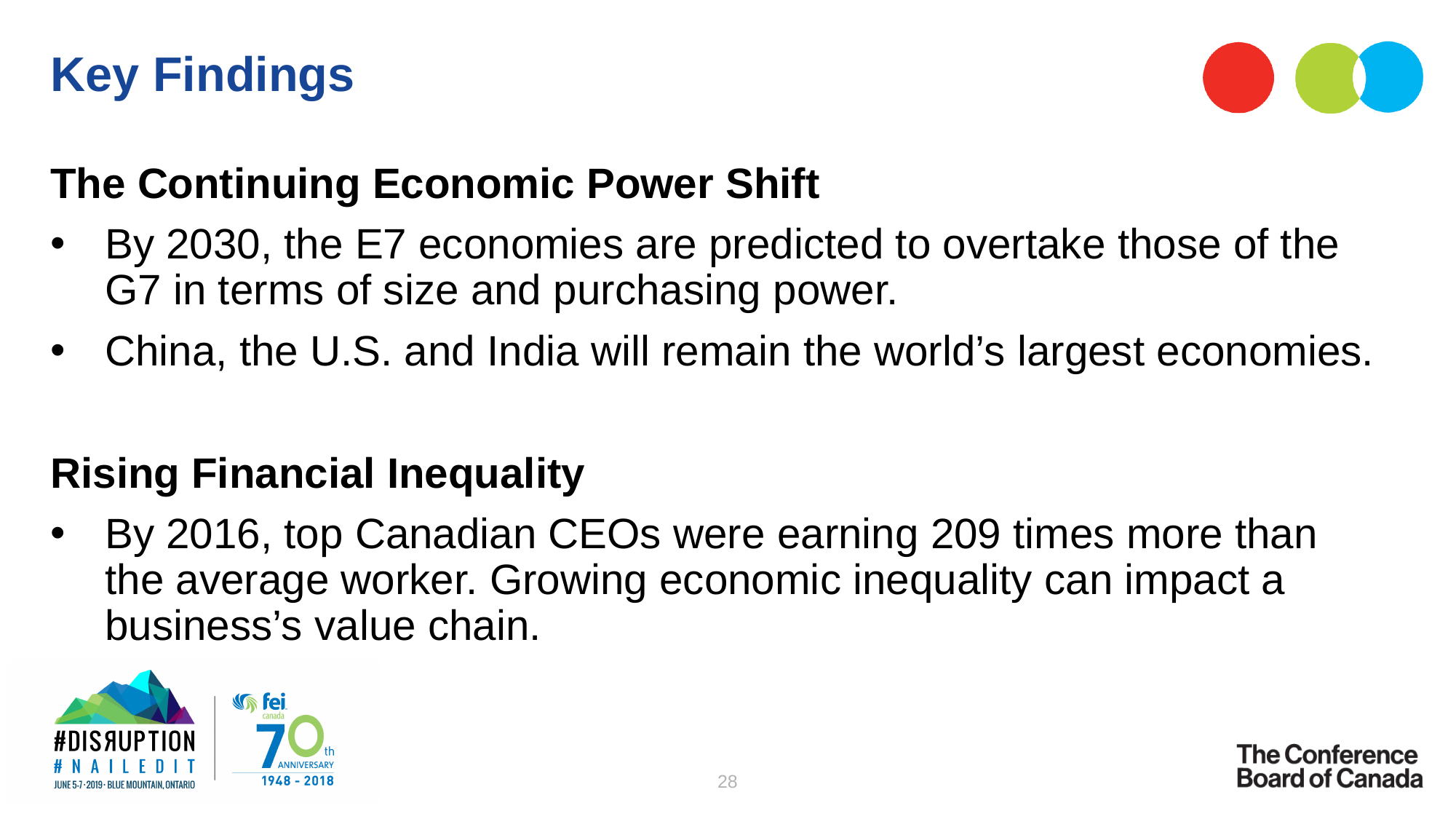

# Key Findings
The Continuing Economic Power Shift
By 2030, the E7 economies are predicted to overtake those of the G7 in terms of size and purchasing power.
China, the U.S. and India will remain the world’s largest economies.

Rising Financial Inequality
By 2016, top Canadian CEOs were earning 209 times more than the average worker. Growing economic inequality can impact a business’s value chain.

28